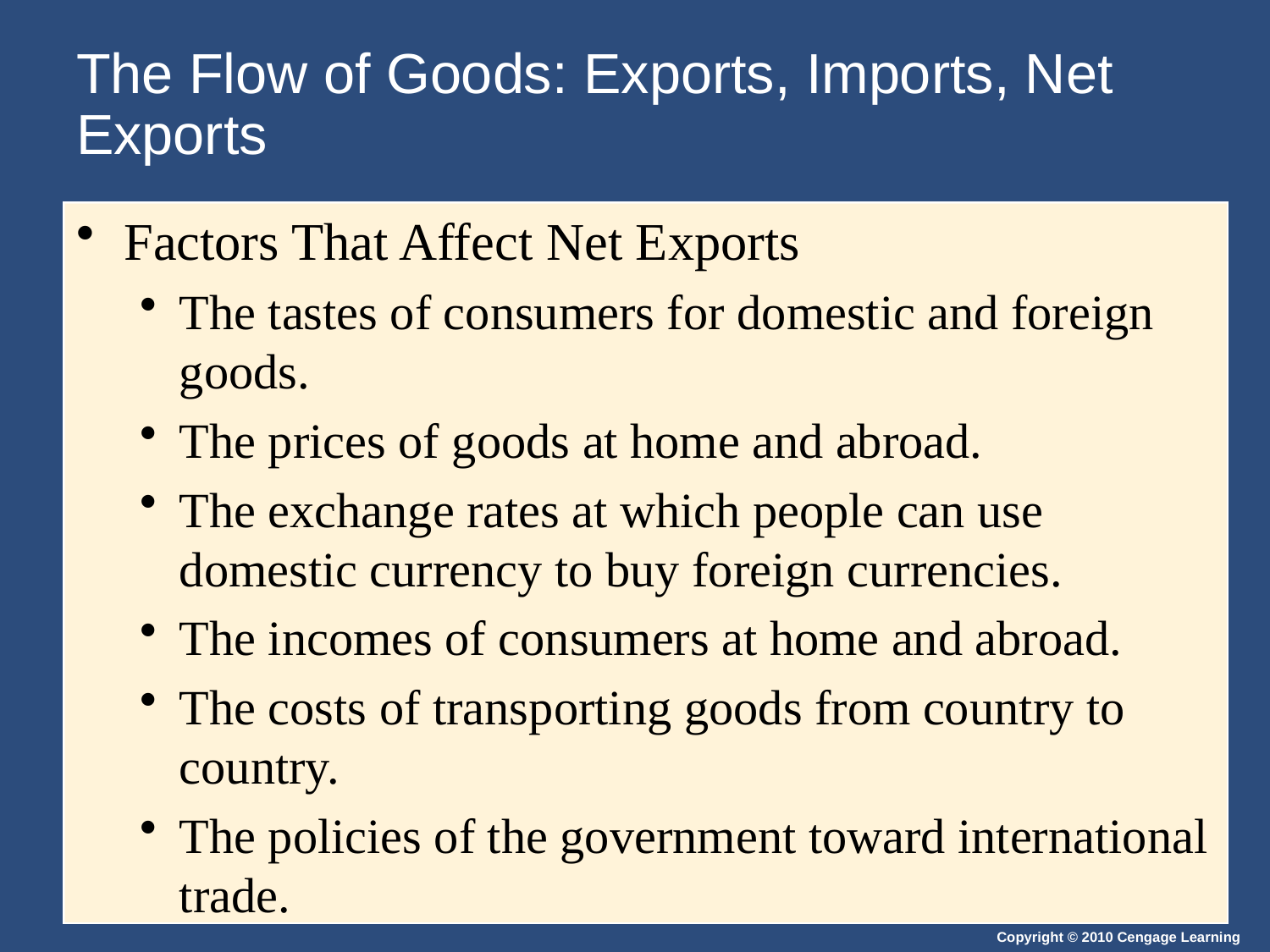

# The Flow of Goods: Exports, Imports, Net Exports
Factors That Affect Net Exports
The tastes of consumers for domestic and foreign goods.
The prices of goods at home and abroad.
The exchange rates at which people can use domestic currency to buy foreign currencies.
The incomes of consumers at home and abroad.
The costs of transporting goods from country to country.
The policies of the government toward international trade.